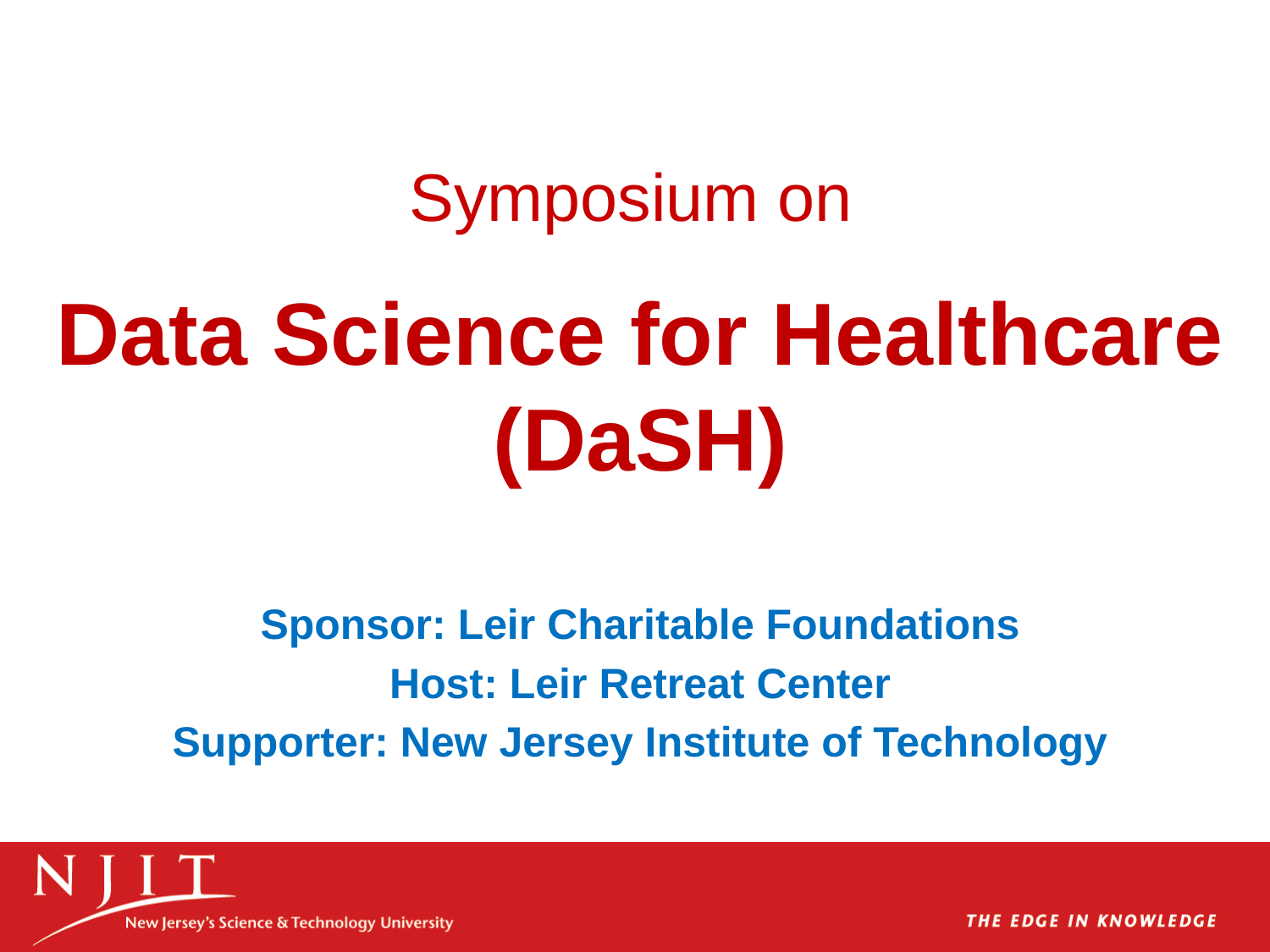

Symposium on
Data Science for Healthcare
(DaSH)

Sponsor: Leir Charitable Foundations
Host: Leir Retreat Center
Supporter: New Jersey Institute of Technology